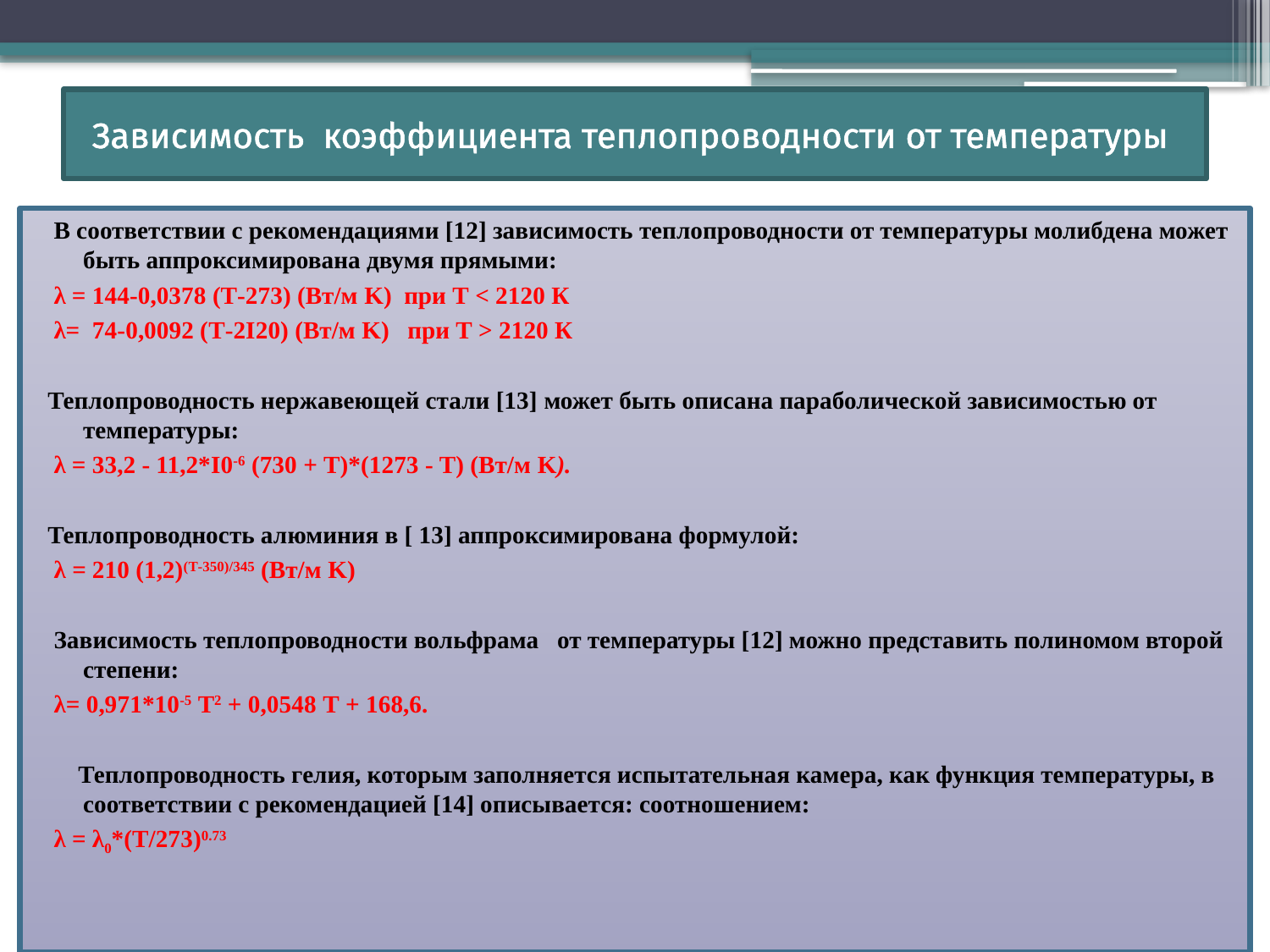

# Зависимость  коэффициента теплопроводности от температуры
 В соответствии с рекомендациями [12] зависимость теплопроводности от температуры молибдена может быть аппроксимирована двумя прямыми:
 λ = 144-0,0378 (Т-273) (Вт/м K)  при Т < 2120 К
 λ=  74-0,0092 (T-2I20) (Вт/м K)   при Т > 2120 К

Теплопроводность нержавеющей стали [13] может быть описана параболической зависимостью от температуры:
 λ = 33,2 - 11,2*I0-6 (730 + Т)*(1273 - Т) (Вт/м K).

Теплопроводность алюминия в [ 13] аппроксимирована формулой:
 λ = 210 (1,2)(T-350)/345 (Вт/м K)

 Зависимость теплопроводности вольфрама   от температуры [12] можно представить полиномом второй степени:
 λ= 0,971*10-5 Т2 + 0,0548 T + 168,6.

     Теплопроводность гелия, которым заполняется испытательная камера, как функция температуры, в соответствии с рекомендацией [14] описывается: соотношением:
 λ = λ0*(Т/273)0.73